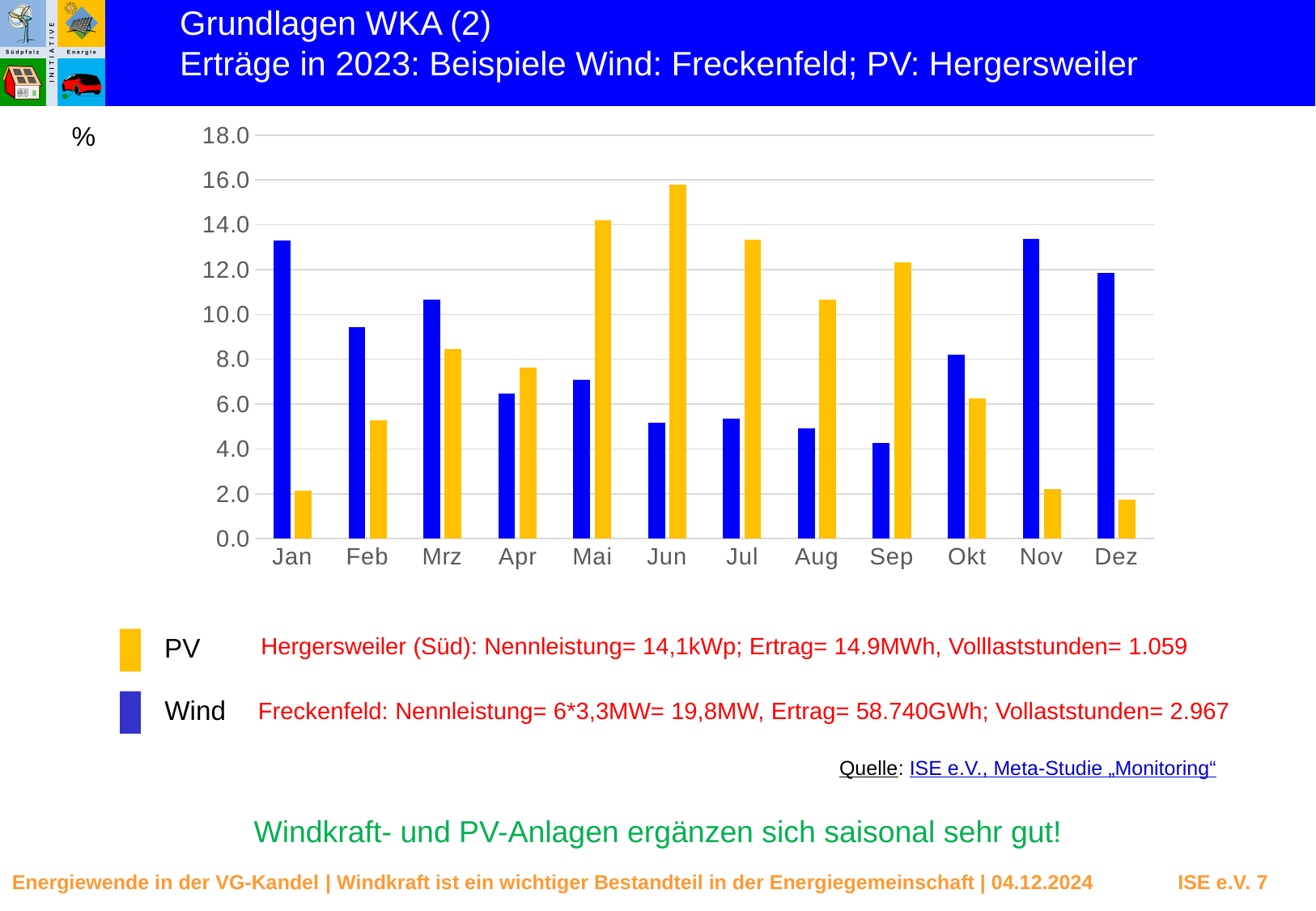

Grundlagen WKA (2)
Erträge in 2023: Beispiele Wind: Freckenfeld; PV: Hergersweiler

### Chart

| Category |  |  |
|---|---|---|
| Jan | 13.30936642517202 | 2.1366376423308773 |
| Feb | 9.418764399607822 | 5.264567983924983 |
| Mrz | 10.659422343739513 | 8.439383791024783 |
| Apr | 6.455814917296138 | 7.635632953784327 |
| Mai | 7.091476743032557 | 14.199598124581382 |
| Jun | 5.156990358901134 | 15.807099799062291 |
| Jul | 5.341532782471928 | 13.32886805090422 |
| Aug | 4.9001069648064135 | 10.643957516027175 |
| Sep | 4.252902725492412 | 12.33661850540618 |
| Okt | 8.196232130603057 | 6.24246483590087 |
| Nov | 13.358377419933824 | 2.2103148024112524 |
| Dez | 11.859012788943168 | 1.754855994641661 |
%
PV
Hergersweiler (Süd): Nennleistung= 14,1kWp; Ertrag= 14.9MWh, Volllaststunden= 1.059

Wind
Freckenfeld: Nennleistung= 6*3,3MW= 19,8MW, Ertrag= 58.740GWh; Vollaststunden= 2.967

Quelle: ISE e.V., Meta-Studie „Monitoring“
Windkraft- und PV-Anlagen ergänzen sich saisonal sehr gut!